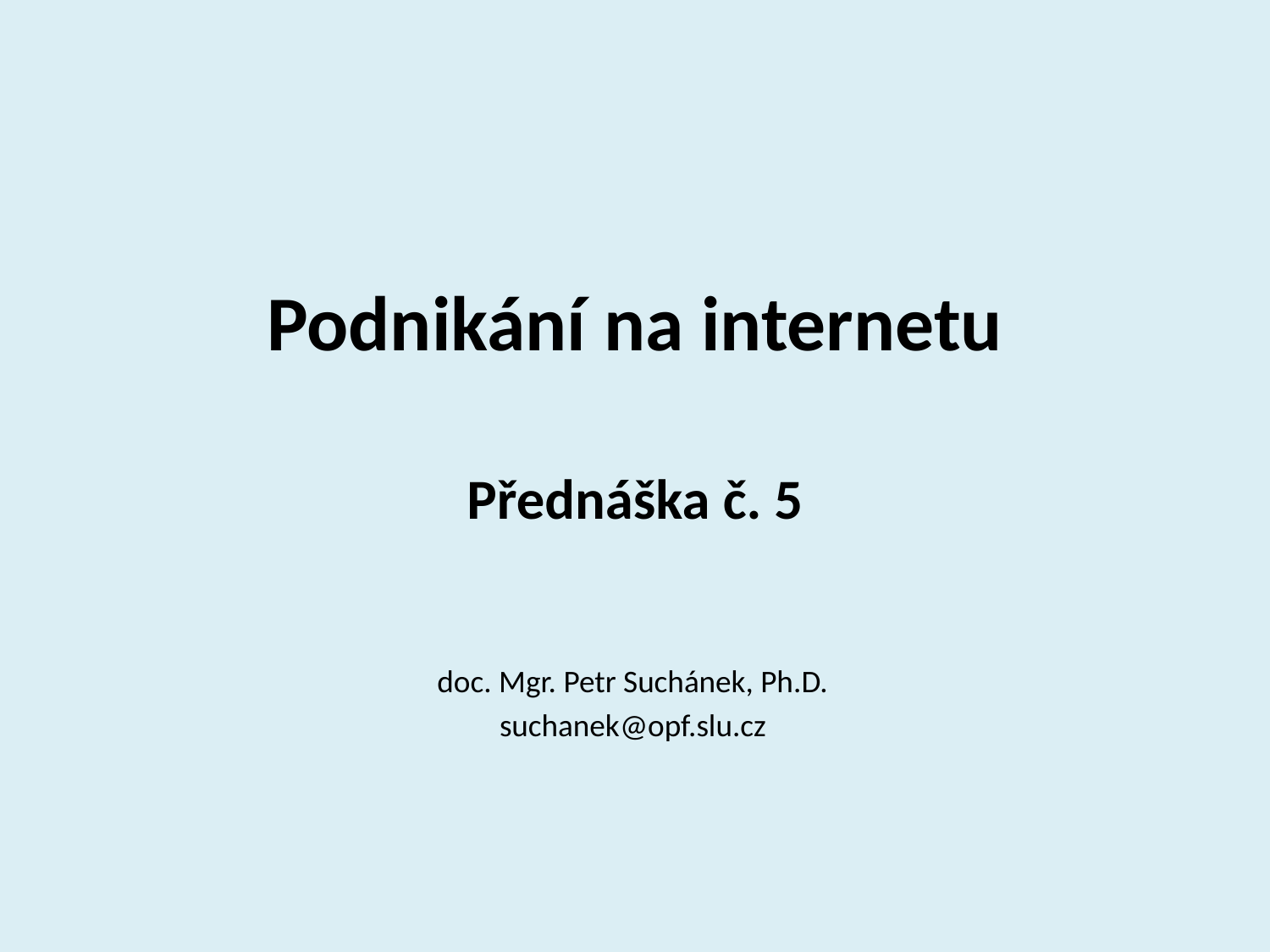

# Podnikání na internetu
Přednáška č. 5
doc. Mgr. Petr Suchánek, Ph.D.
suchanek@opf.slu.cz